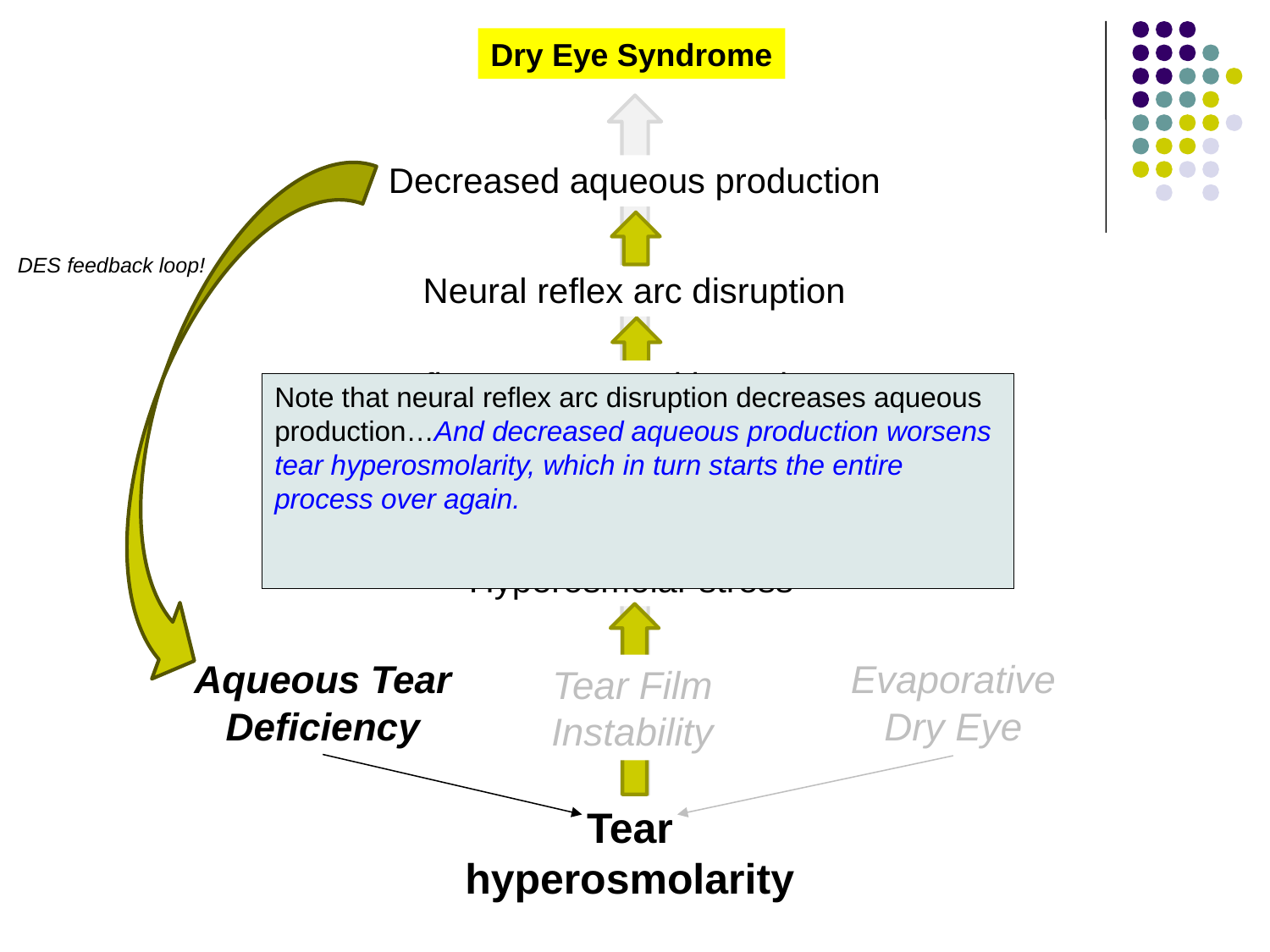

Dry Eye Syndrome

Decreased aqueous production

DES feedback loop!
Neural reflex arc disruption

Inflammatory cytokine release
Note that neural reflex arc disruption decreases aqueous production…And decreased aqueous production worsens tear hyperosmolarity, which in turn starts the entire process over again. Thus, a vicious cycle/circle develops in which decreased aqueous production leads directly to further decreases in aqueous production.

Surface epithelium damage

Hyperosmolar stress

Aqueous Tear Deficiency
Evaporative Dry Eye
Tear Film Instability
Tear
hyperosmolarity